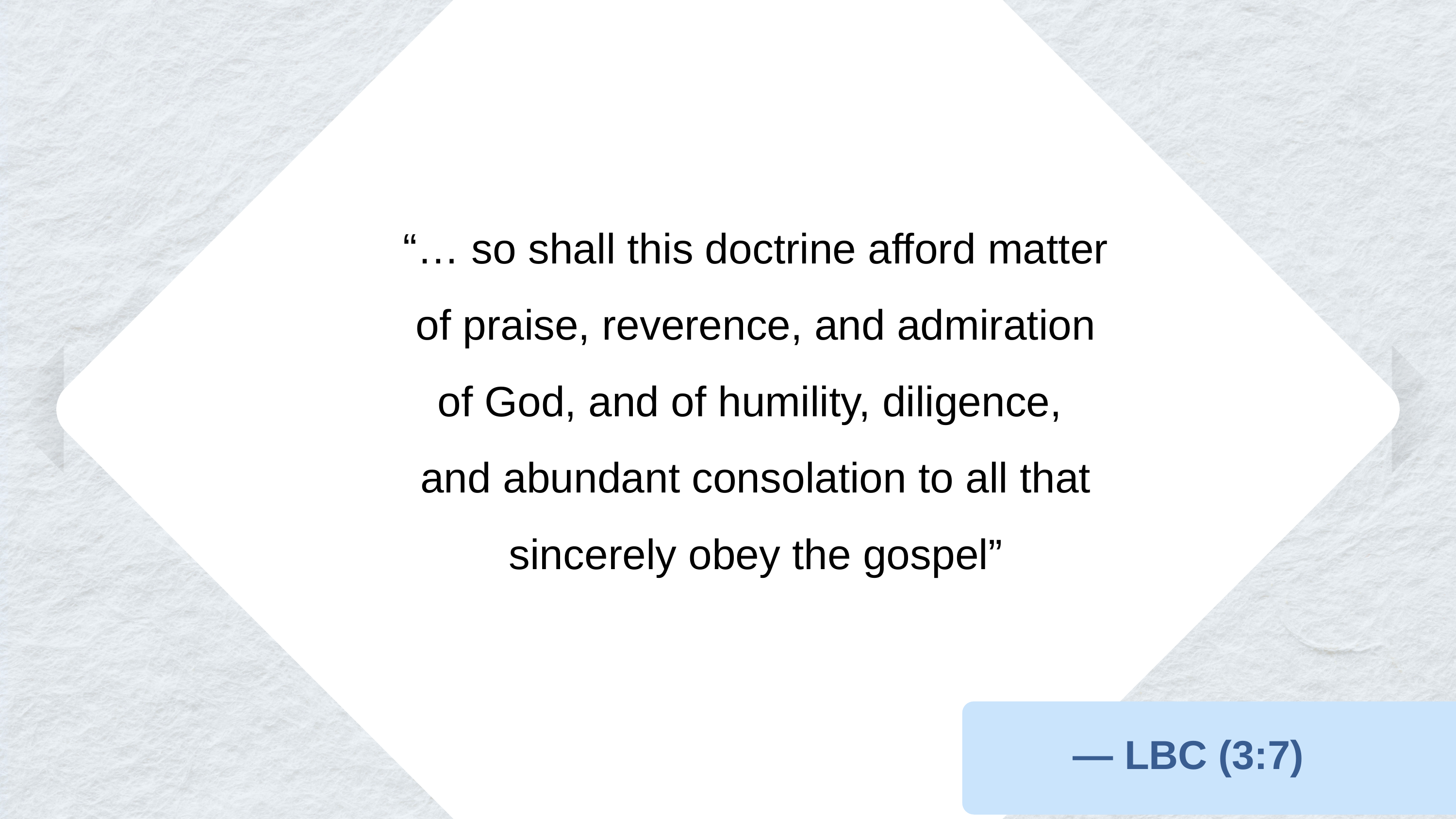

“… so shall this doctrine afford matter
 of praise, reverence, and admiration
of God, and of humility, diligence,
and abundant consolation to all that sincerely obey the gospel”

— LBC (3:7)